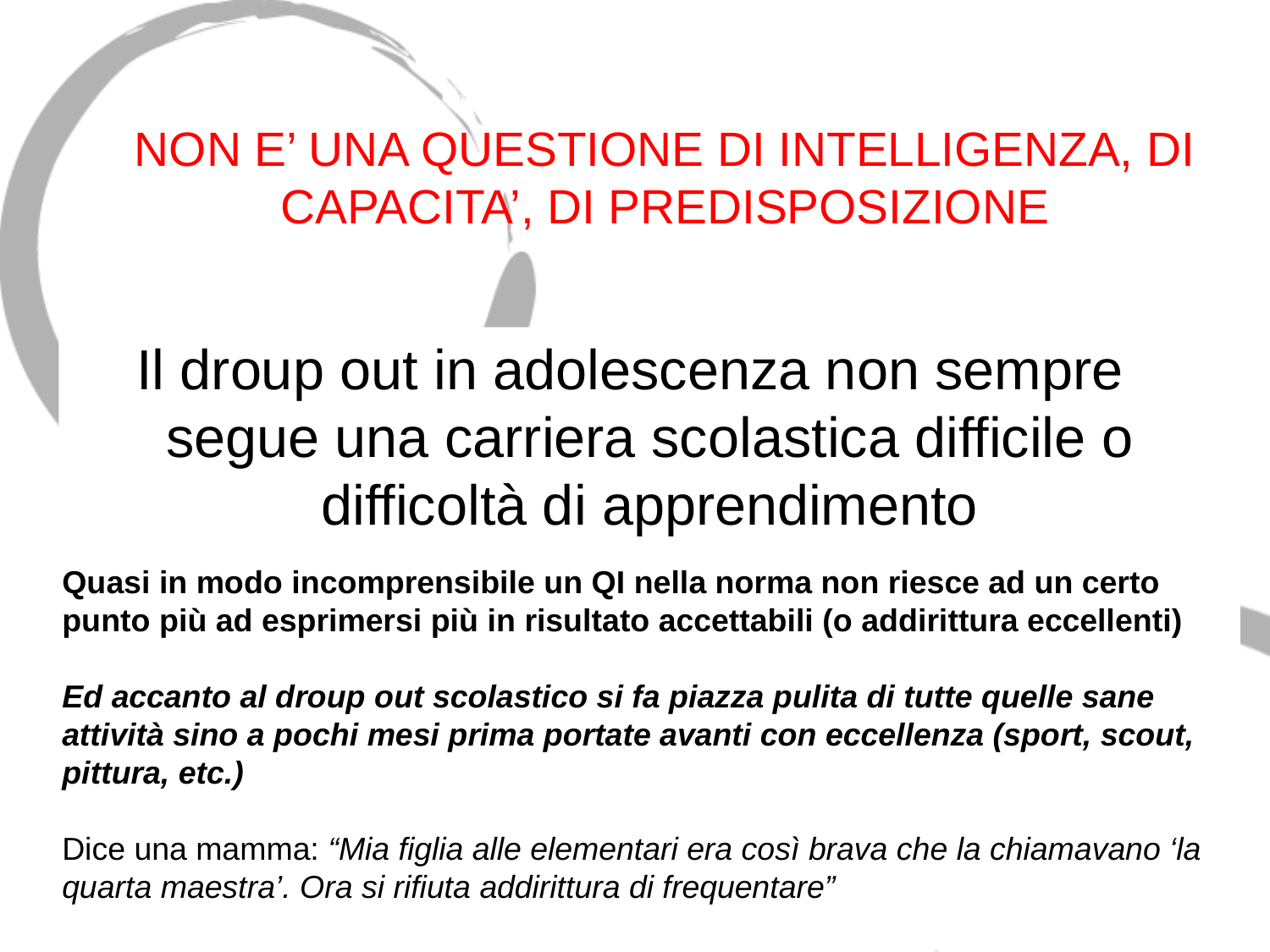

# NON E’ UNA QUESTIONE DI INTELLIGENZA, DI CAPACITA’, DI PREDISPOSIZIONE
Il droup out in adolescenza non sempre segue una carriera scolastica difficile o difficoltà di apprendimento

Quasi in modo incomprensibile un QI nella norma non riesce ad un certo punto più ad esprimersi più in risultato accettabili (o addirittura eccellenti)

Ed accanto al droup out scolastico si fa piazza pulita di tutte quelle sane attività sino a pochi mesi prima portate avanti con eccellenza (sport, scout, pittura, etc.)

Dice una mamma: “Mia figlia alle elementari era così brava che la chiamavano ‘la quarta maestra’. Ora si rifiuta addirittura di frequentare”